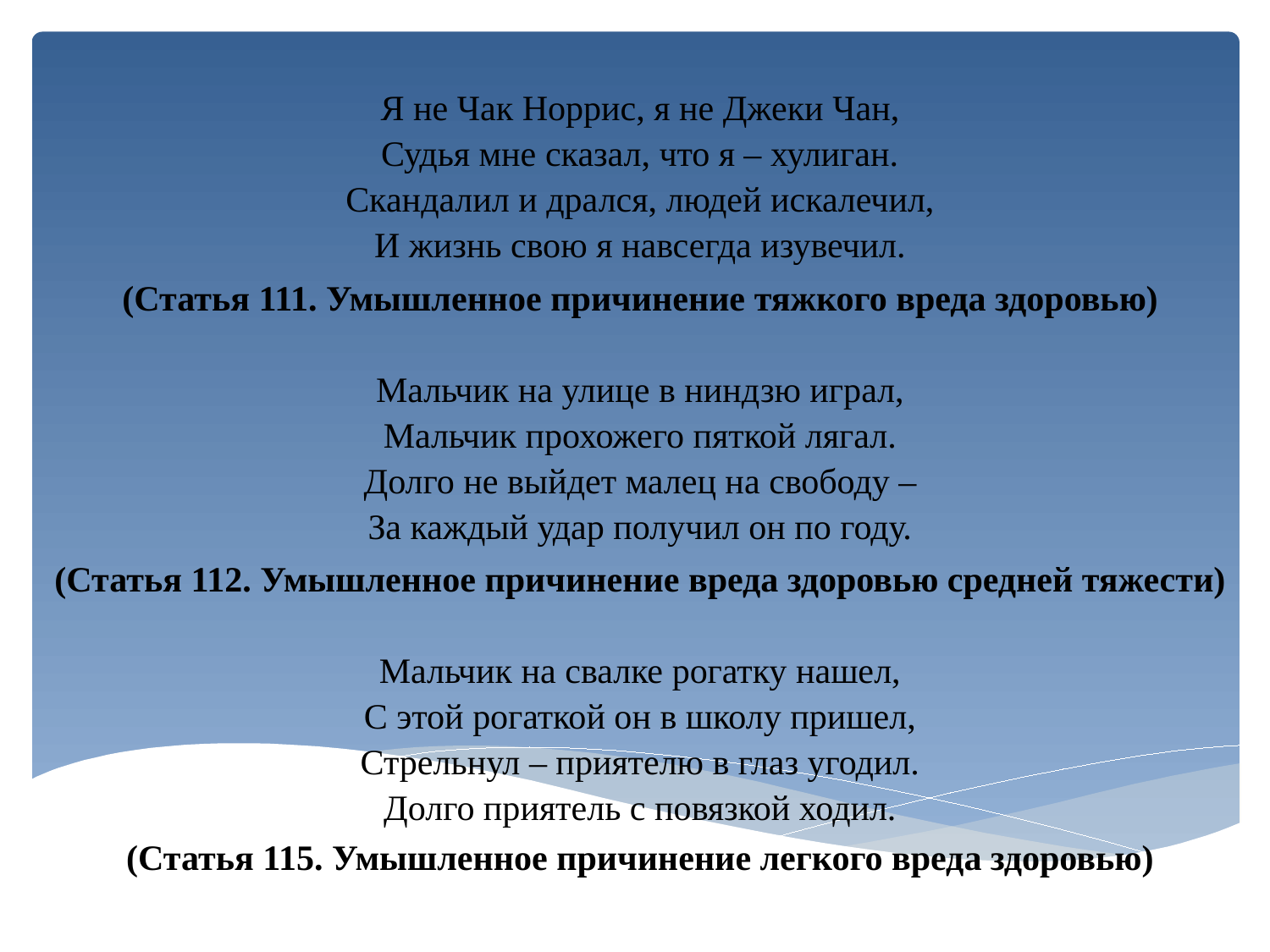

Я не Чак Норрис, я не Джеки Чан,
Судья мне сказал, что я – хулиган.
Скандалил и дрался, людей искалечил,
И жизнь свою я навсегда изувечил.
(Статья 111. Умышленное причинение тяжкого вреда здоровью)
Мальчик на улице в ниндзю играл,
Мальчик прохожего пяткой лягал.
Долго не выйдет малец на свободу –
За каждый удар получил он по году.
(Статья 112. Умышленное причинение вреда здоровью средней тяжести)
Мальчик на свалке рогатку нашел,
С этой рогаткой он в школу пришел,
Стрельнул – приятелю в глаз угодил.
Долго приятель с повязкой ходил.
(Статья 115. Умышленное причинение легкого вреда здоровью)